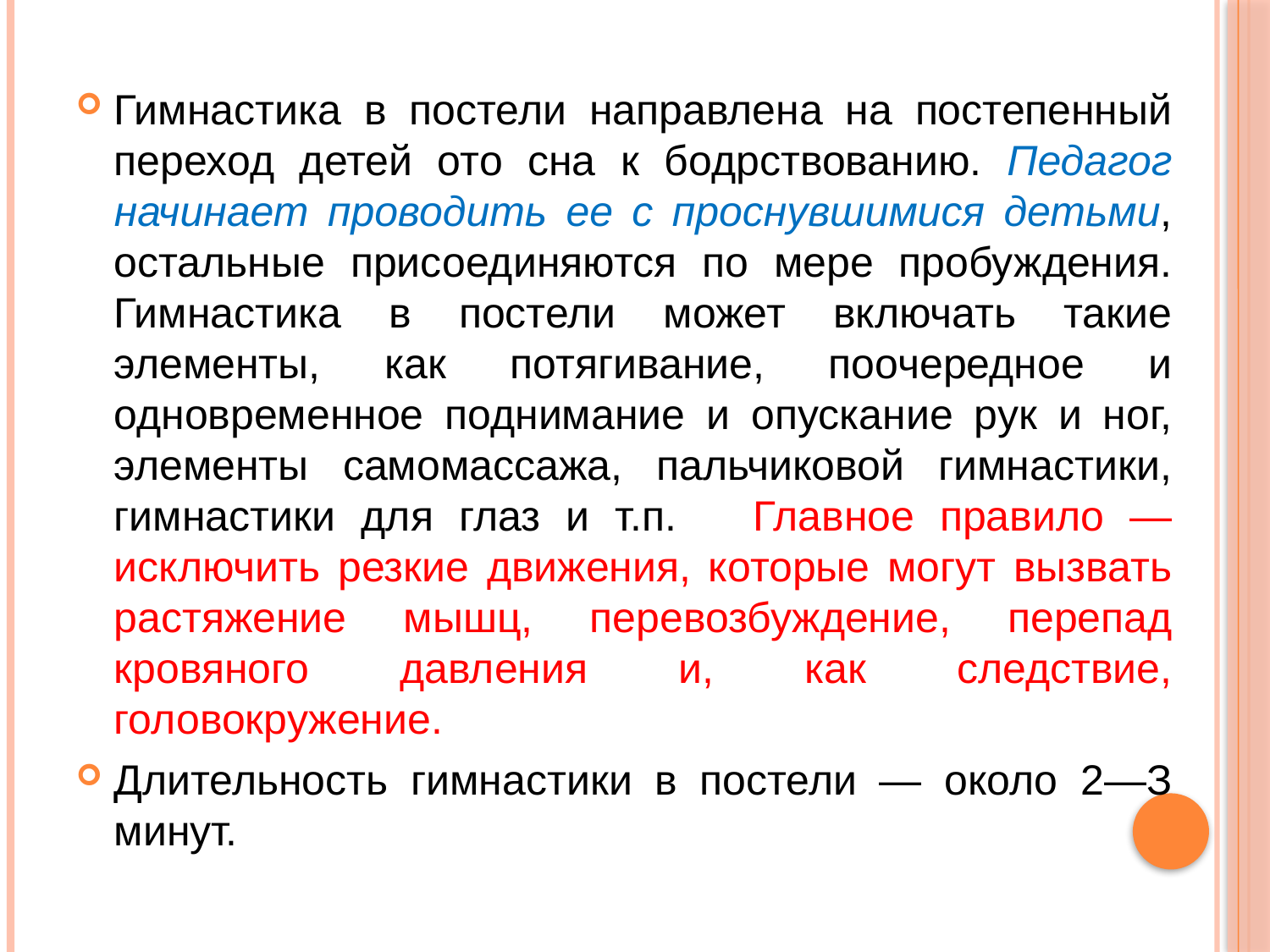

#
Гимнастика в постели направлена на постепенный переход детей ото сна к бодрствованию. Педагог начинает проводить ее с проснувшимися детьми, остальные присоединяются по мере пробуждения. Гимнастика в постели может включать такие элементы, как потягивание, поочередное и одновременное поднимание и опускание рук и ног, элементы самомассажа, пальчиковой гимнастики, гимнастики для глаз и т.п.   Главное правило — исключить резкие движения, которые могут вызвать растяжение мышц, перевозбуждение, перепад кровяного давления и, как следствие, головокружение.
Длительность гимнастики в постели — около 2—З минут.